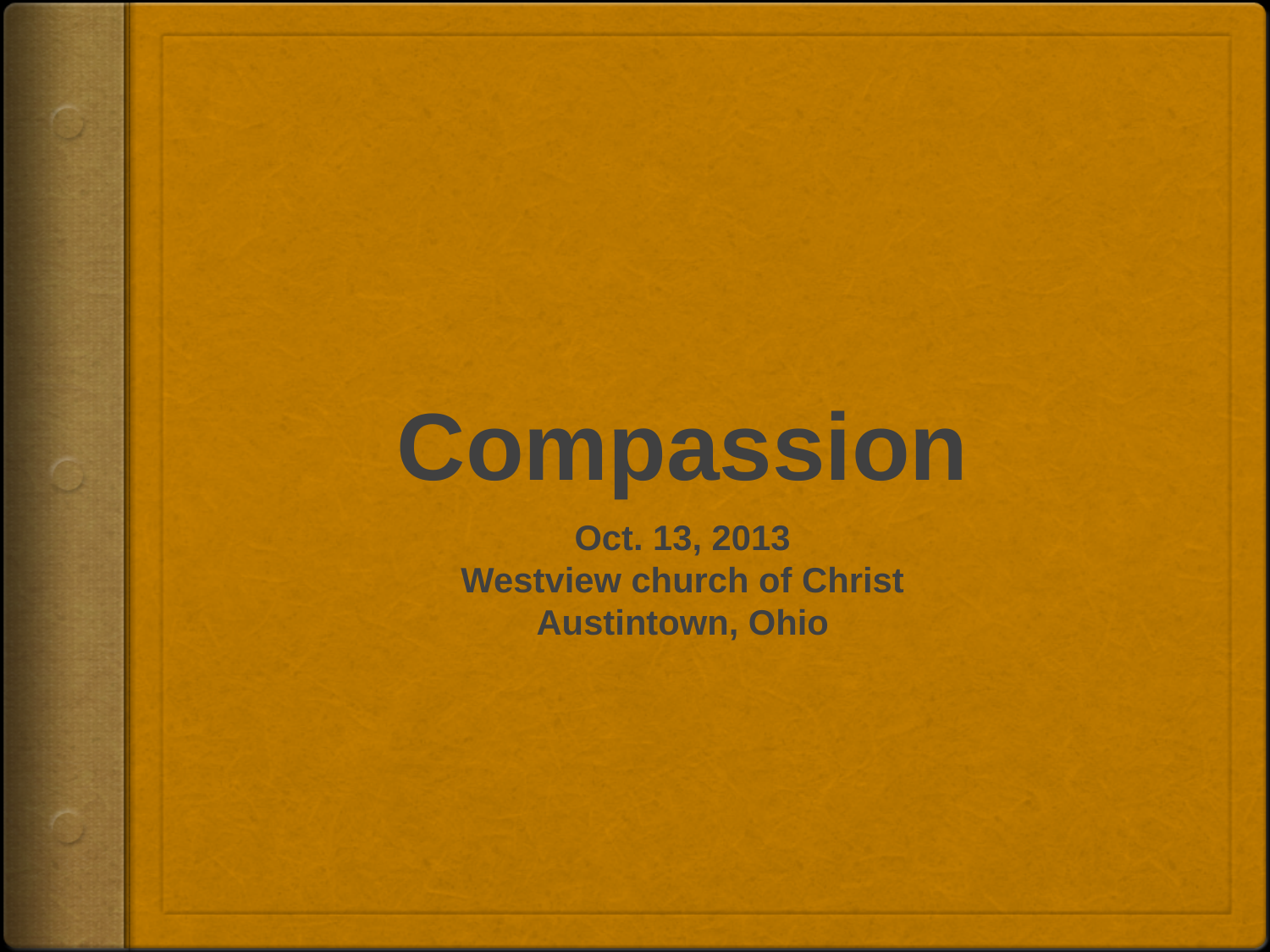

# Compassion
Oct. 13, 2013
Westview church of Christ
Austintown, Ohio